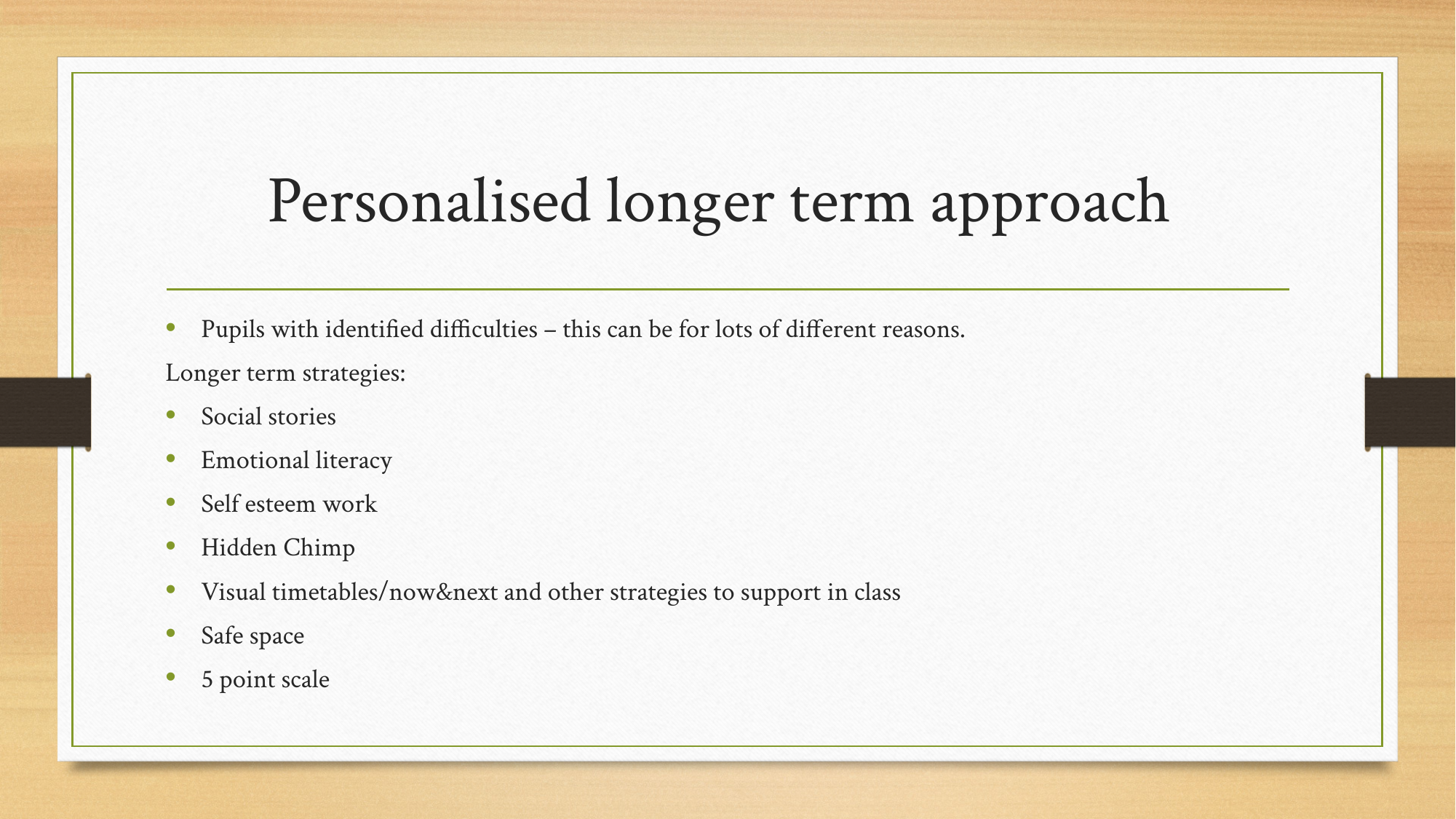

# Personalised longer term approach
Pupils with identified difficulties – this can be for lots of different reasons.
Longer term strategies:
Social stories
Emotional literacy
Self esteem work
Hidden Chimp
Visual timetables/now&next and other strategies to support in class
Safe space
5 point scale